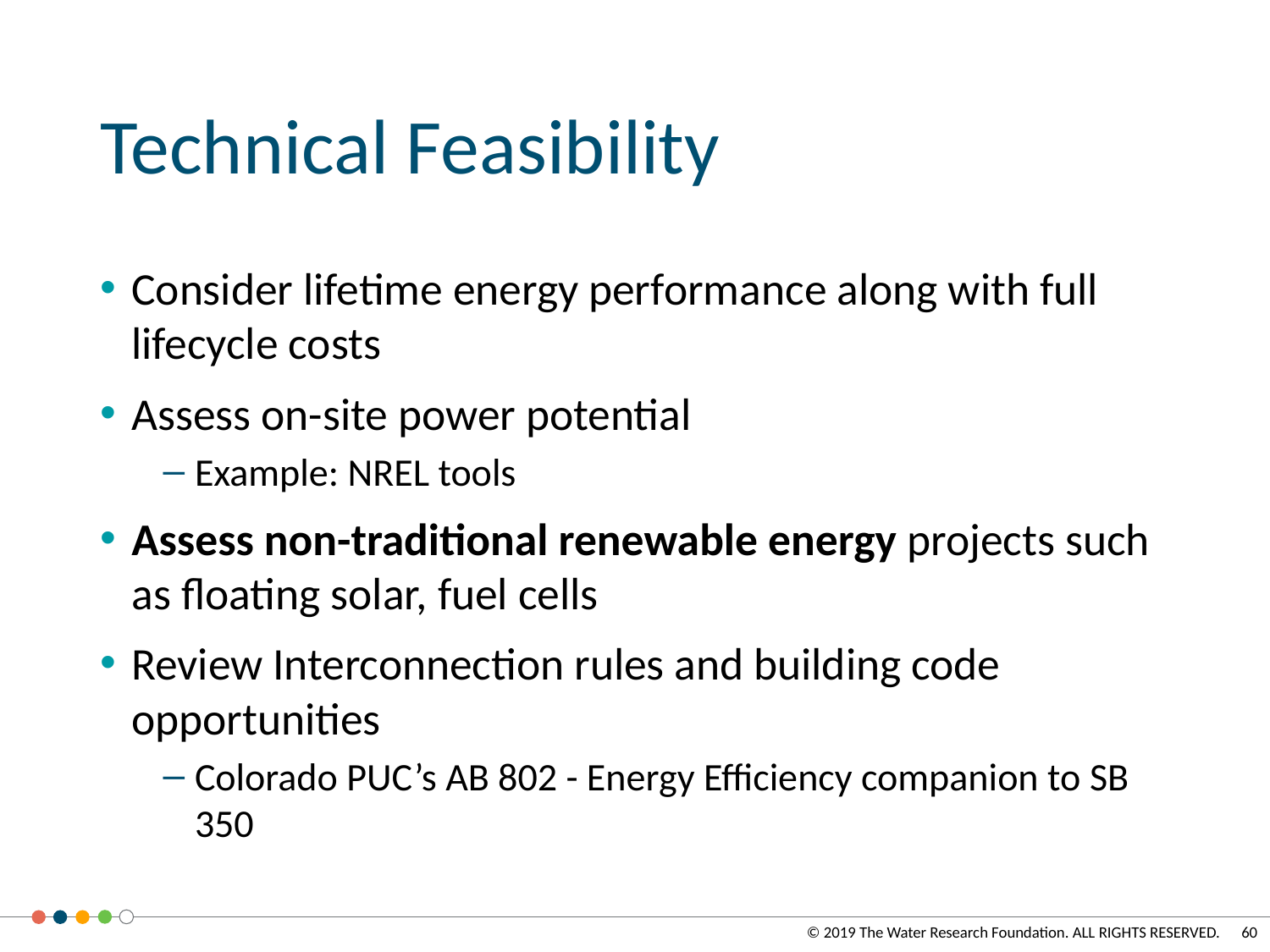

# Technical Feasibility
Consider lifetime energy performance along with full lifecycle costs
Assess on-site power potential
Example: NREL tools
Assess non-traditional renewable energy projects such as floating solar, fuel cells
Review Interconnection rules and building code opportunities
Colorado PUC’s AB 802 - Energy Efficiency companion to SB 350